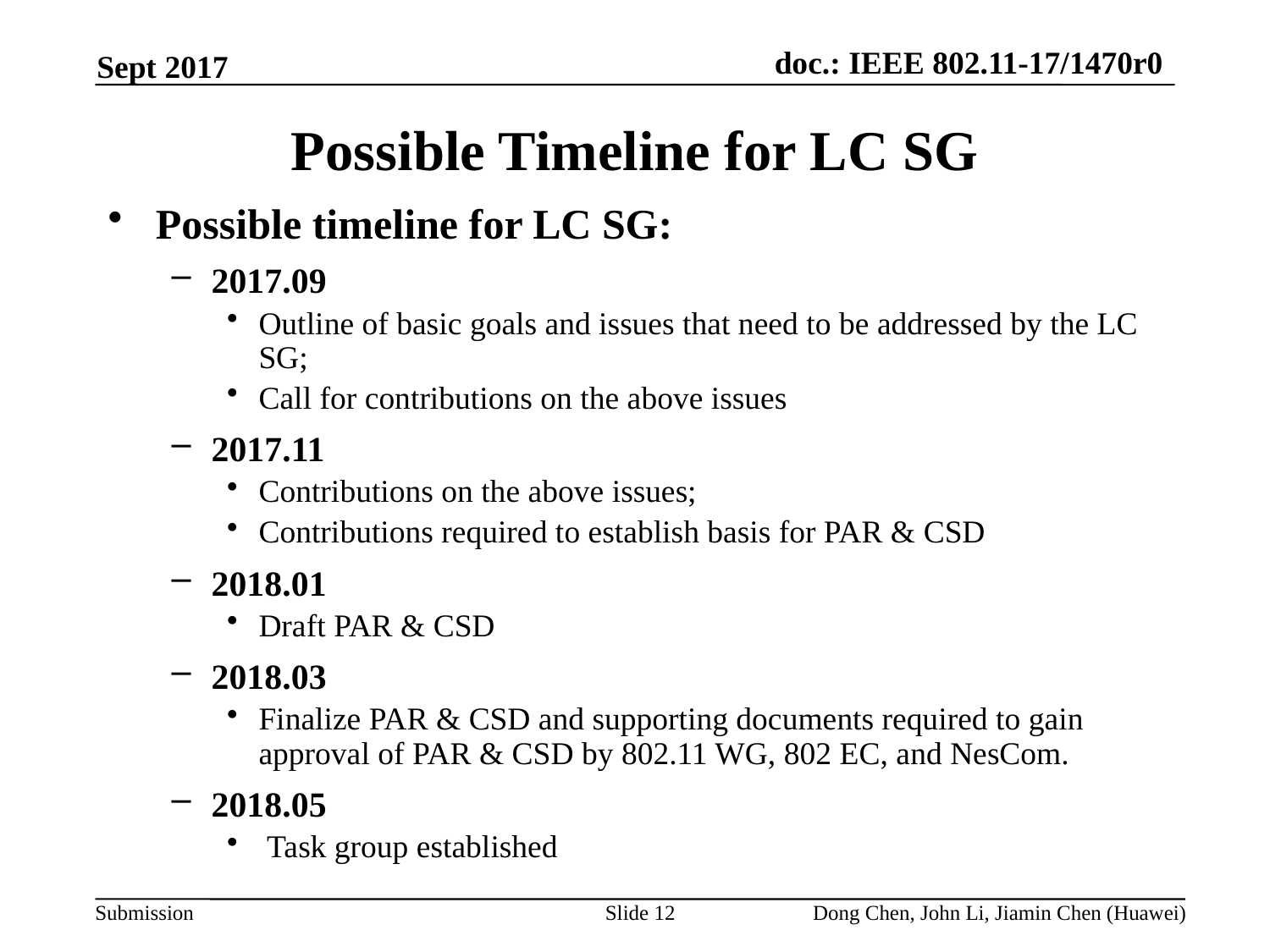

Sept 2017
Possible Timeline for LC SG
Possible timeline for LC SG:
2017.09
Outline of basic goals and issues that need to be addressed by the LC SG;
Call for contributions on the above issues
2017.11
Contributions on the above issues;
Contributions required to establish basis for PAR & CSD
2018.01
Draft PAR & CSD
2018.03
Finalize PAR & CSD and supporting documents required to gain approval of PAR & CSD by 802.11 WG, 802 EC, and NesCom.
2018.05
 Task group established

Slide 12
Dong Chen, John Li, Jiamin Chen (Huawei)